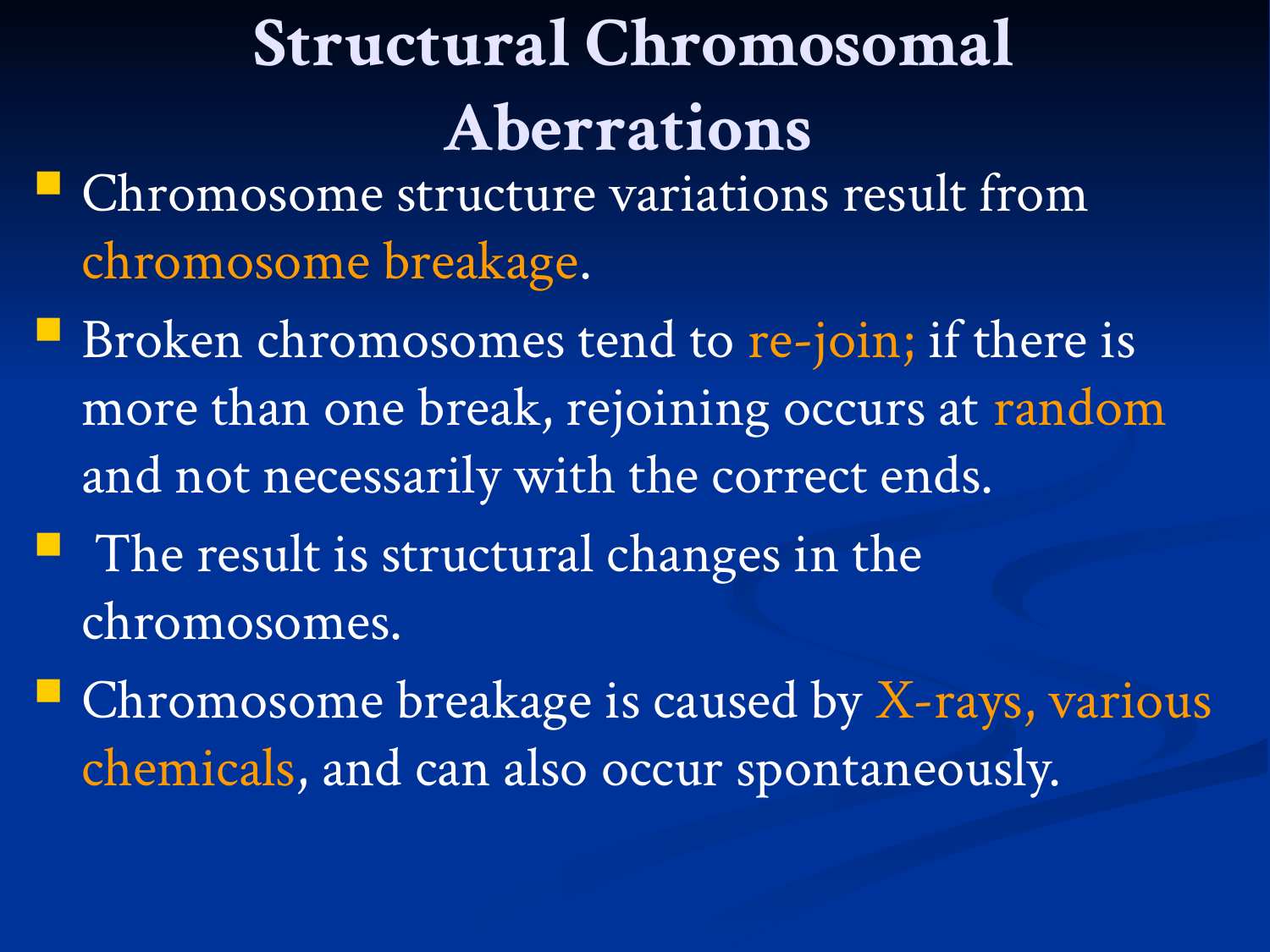

# Structural Chromosomal Aberrations
Chromosome structure variations result from chromosome breakage.
Broken chromosomes tend to re-join; if there is more than one break, rejoining occurs at random and not necessarily with the correct ends.
 The result is structural changes in the chromosomes.
Chromosome breakage is caused by X-rays, various chemicals, and can also occur spontaneously.